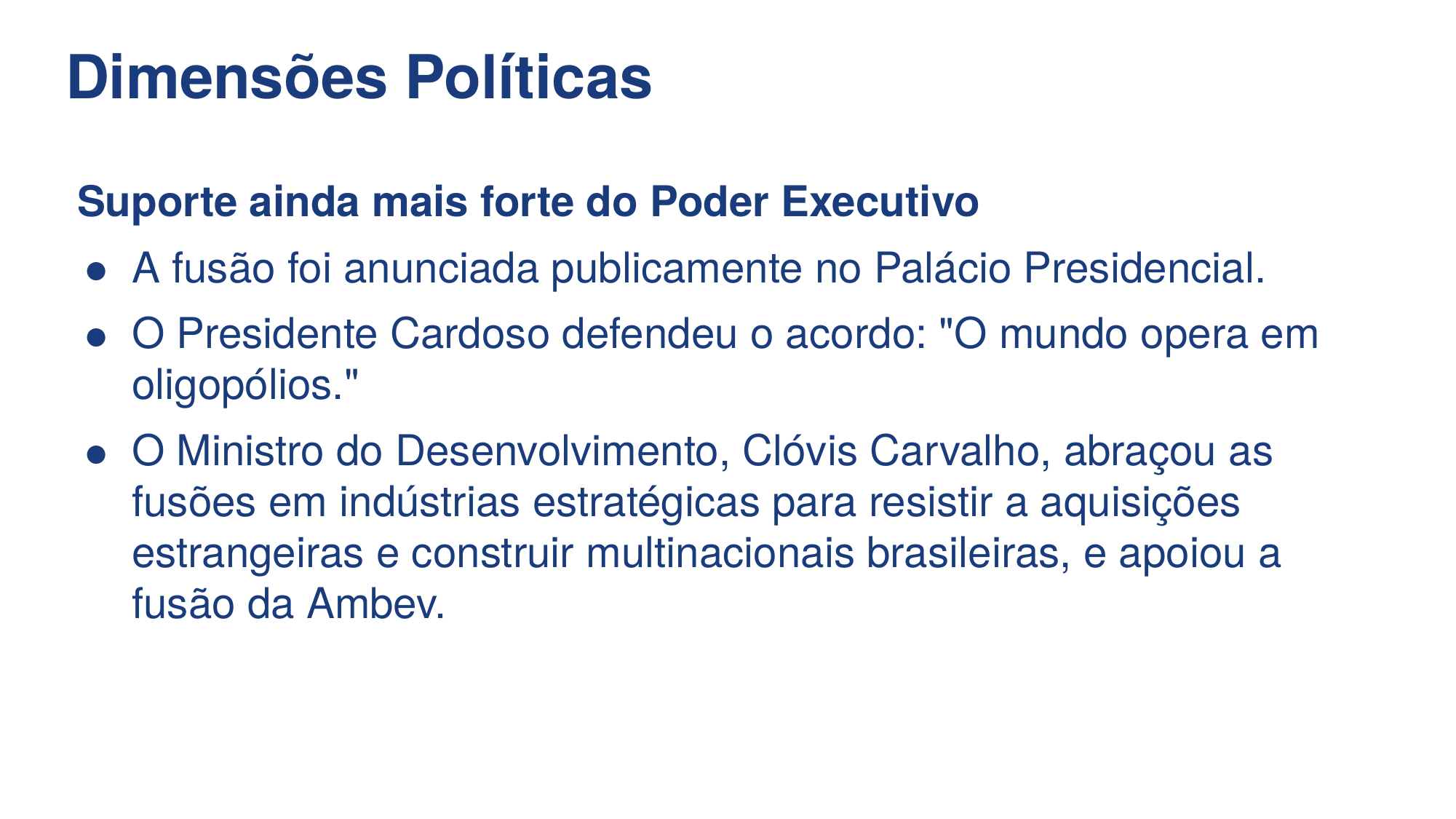

# Dimensões Políticas

Suporte ainda mais forte do Poder Executivo
A fusão foi anunciada publicamente no Palácio Presidencial.
O Presidente Cardoso defendeu o acordo: "O mundo opera em oligopólios."
O Ministro do Desenvolvimento, Clóvis Carvalho, abraçou as fusões em indústrias estratégicas para resistir a aquisições estrangeiras e construir multinacionais brasileiras, e apoiou a fusão da Ambev.